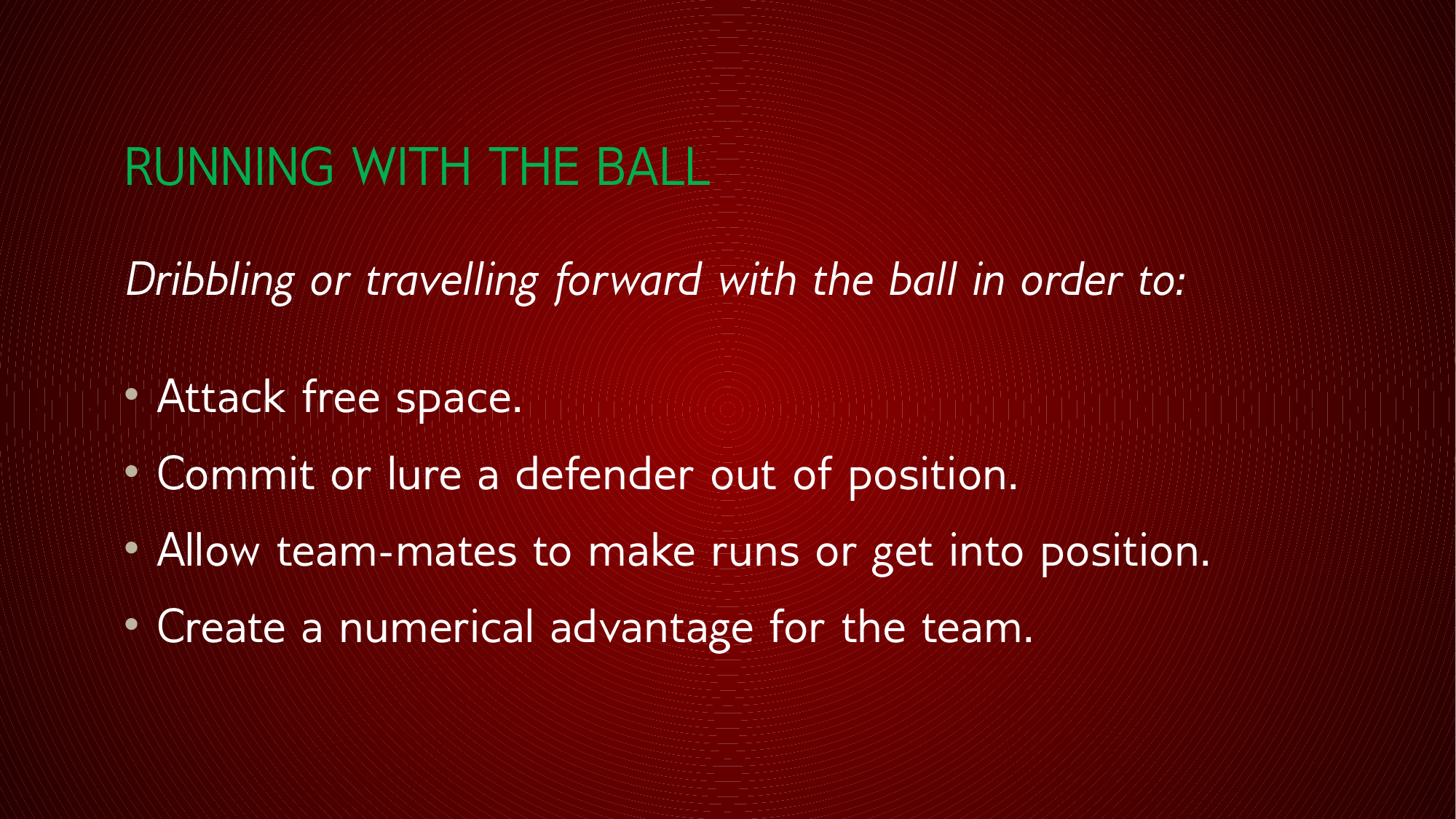

# RUNNING WITH THE BALL
Dribbling or travelling forward with the ball in order to:

Attack free space.
Commit or lure a defender out of position.
Allow team-mates to make runs or get into position.
Create a numerical advantage for the team.